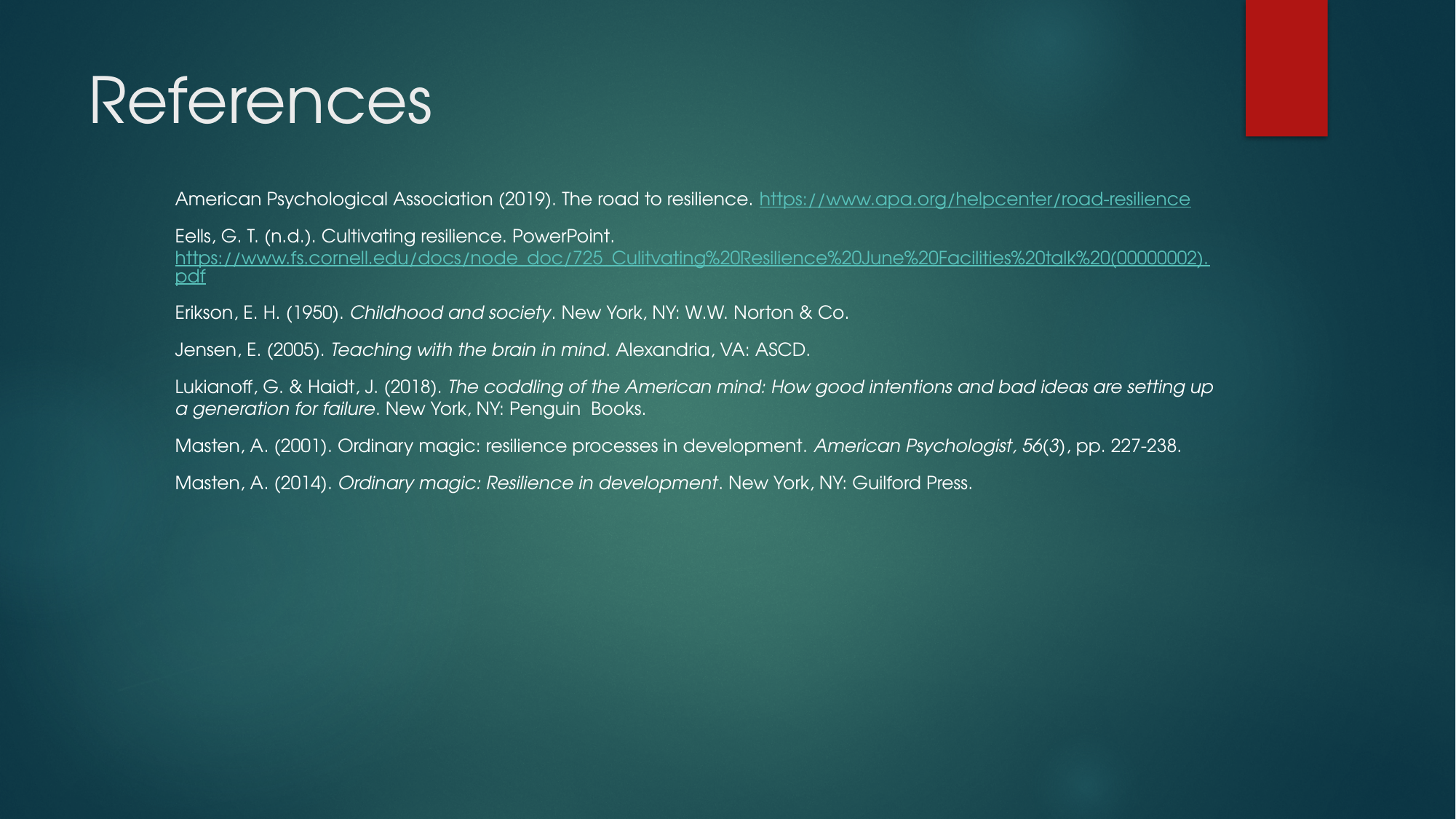

# References
American Psychological Association (2019). The road to resilience. https://www.apa.org/helpcenter/road-resilience
Eells, G. T. (n.d.). Cultivating resilience. PowerPoint. https://www.fs.cornell.edu/docs/node_doc/725_Culitvating%20Resilience%20June%20Facilities%20talk%20(00000002).pdf
Erikson, E. H. (1950). Childhood and society. New York, NY: W.W. Norton & Co.
Jensen, E. (2005). Teaching with the brain in mind. Alexandria, VA: ASCD.
Lukianoff, G. & Haidt, J. (2018). The coddling of the American mind: How good intentions and bad ideas are setting up a generation for failure. New York, NY: Penguin  Books.
Masten, A. (2001). Ordinary magic: resilience processes in development. American Psychologist, 56(3), pp. 227-238.
Masten, A. (2014). Ordinary magic: Resilience in development. New York, NY: Guilford Press.